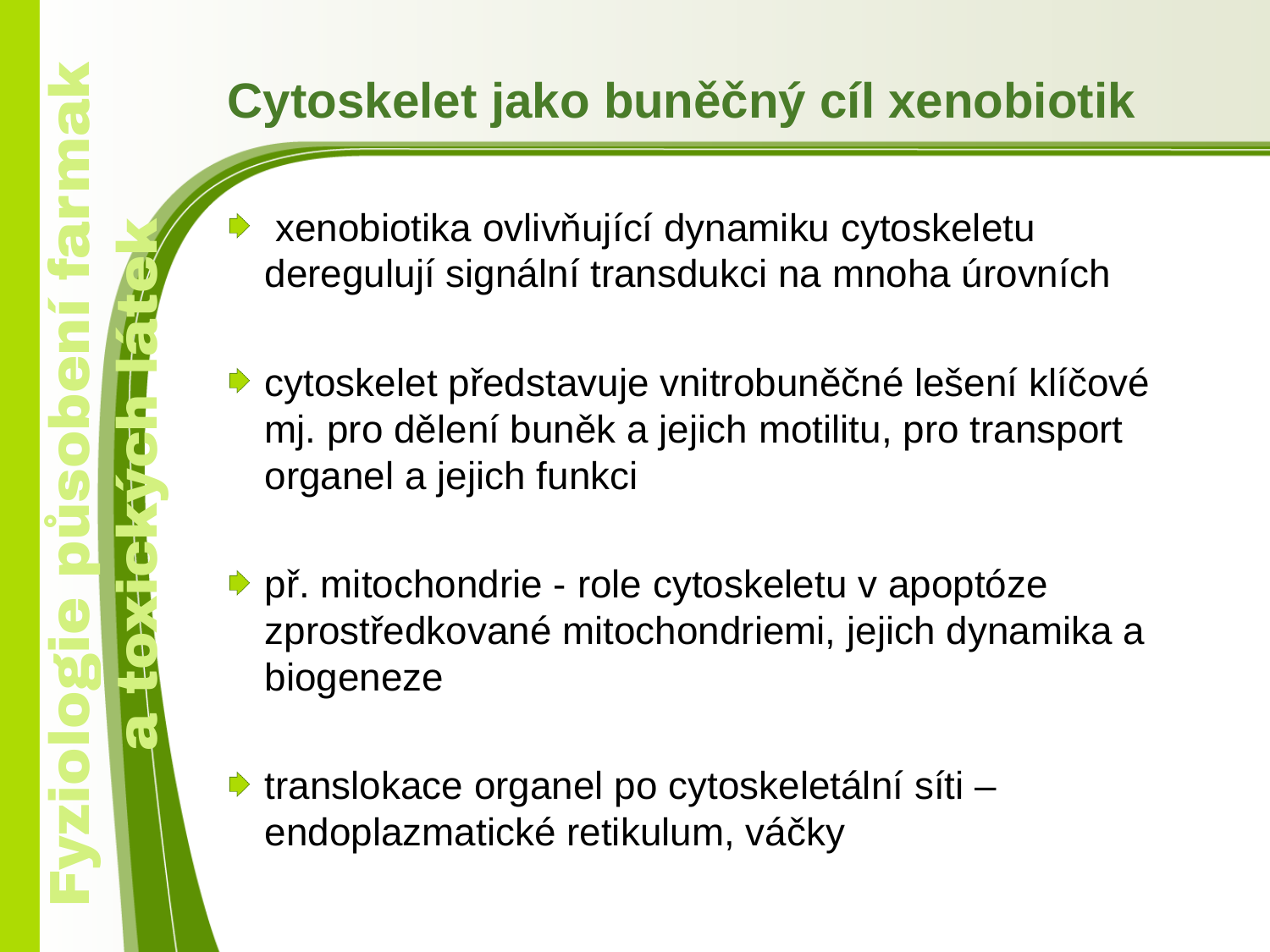

# Cytoskelet jako buněčný cíl xenobiotik
 xenobiotika ovlivňující dynamiku cytoskeletu deregulují signální transdukci na mnoha úrovních

cytoskelet představuje vnitrobuněčné lešení klíčové mj. pro dělení buněk a jejich motilitu, pro transport organel a jejich funkci

př. mitochondrie - role cytoskeletu v apoptóze zprostředkované mitochondriemi, jejich dynamika a biogeneze

translokace organel po cytoskeletální síti – endoplazmatické retikulum, váčky